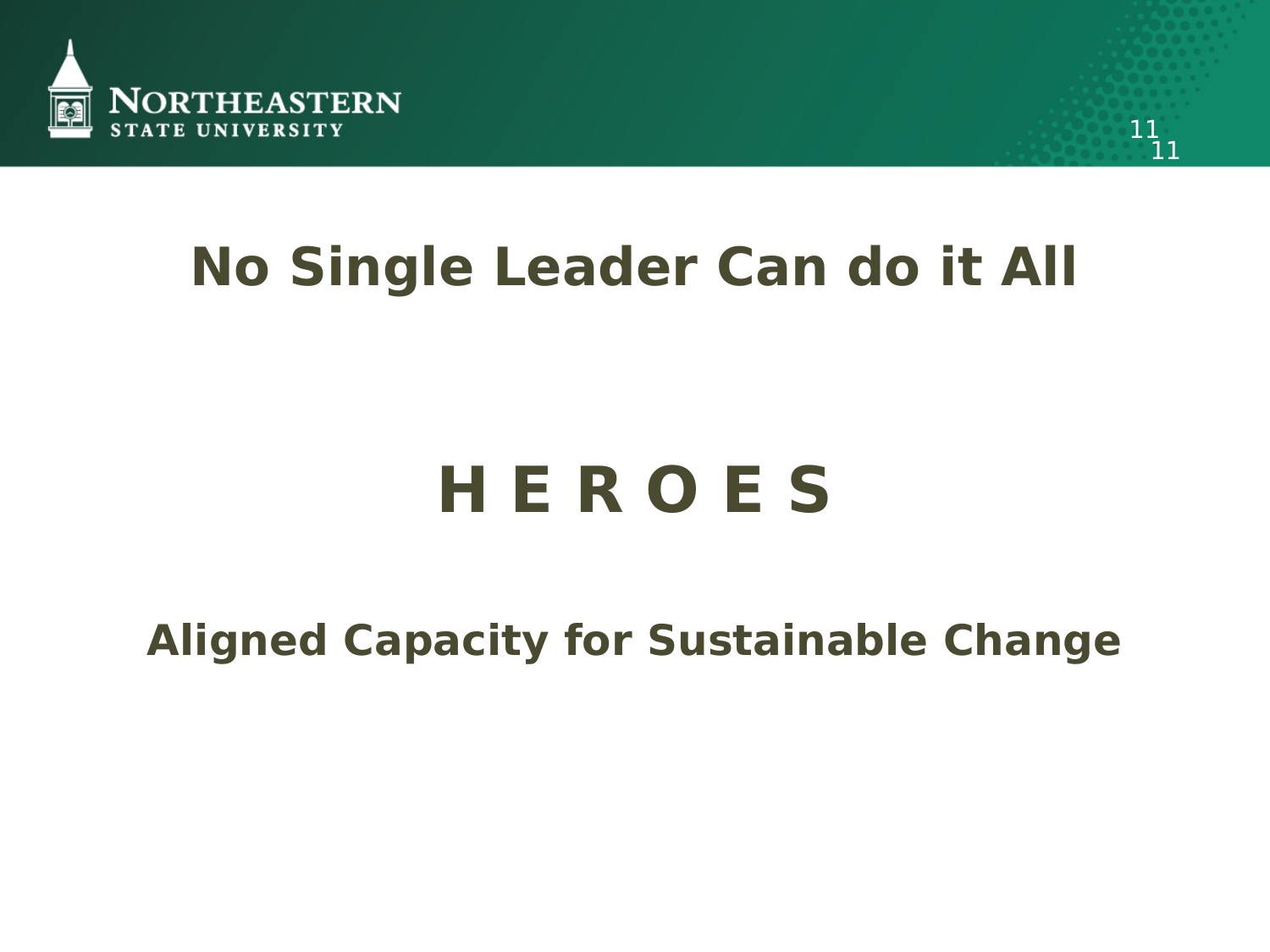

11
11
# No Single Leader Can do it All

H E R O E S

Aligned Capacity for Sustainable Change